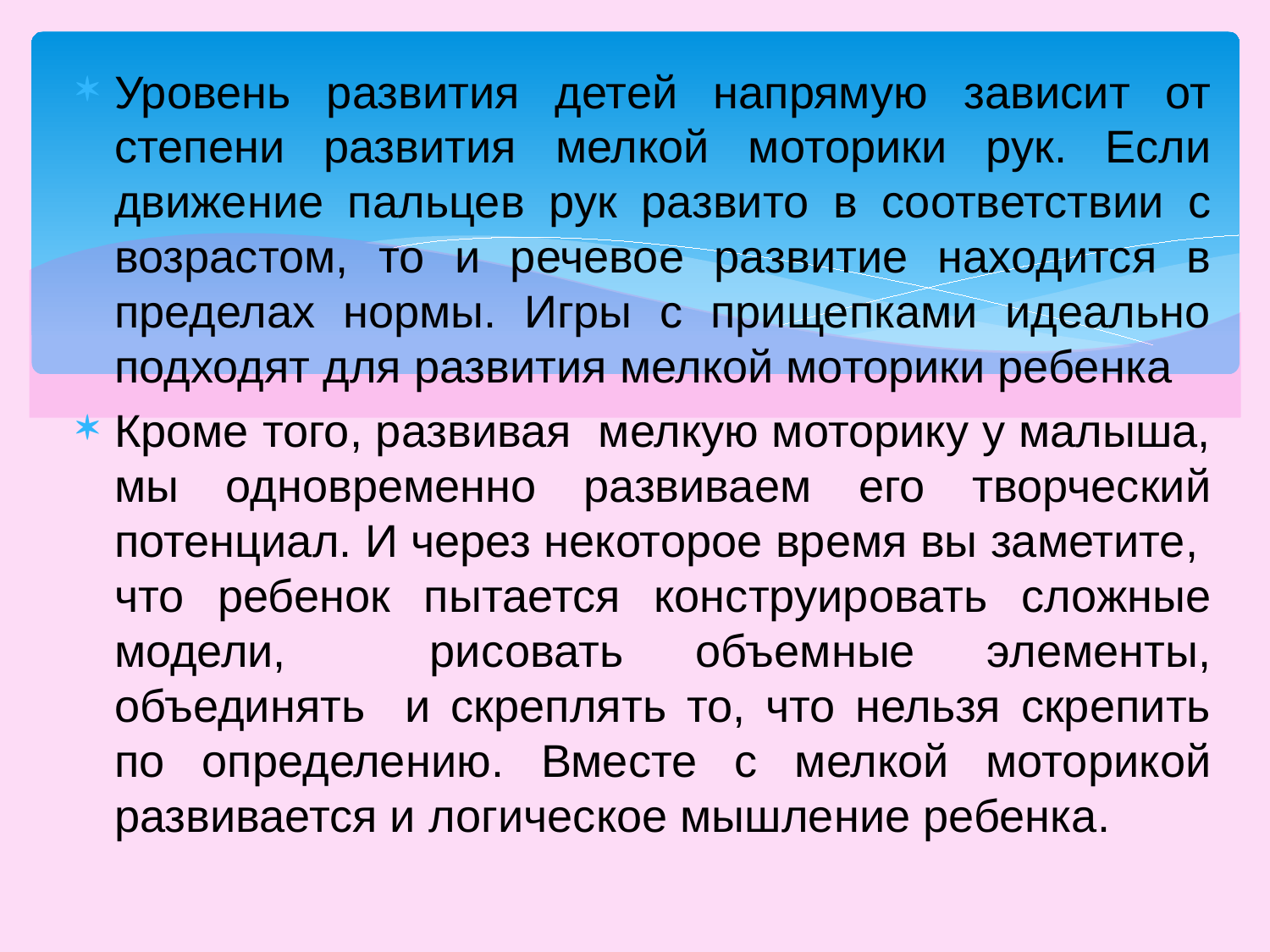

Уровень развития детей напрямую зависит от степени развития мелкой моторики рук. Если движение пальцев рук развито в соответствии с возрастом, то и речевое развитие находится в пределах нормы. Игры с прищепками идеально подходят для развития мелкой моторики ребенка
Кроме того, развивая  мелкую моторику у малыша, мы одновременно развиваем его творческий потенциал. И через некоторое время вы заметите,  что ребенок пытается конструировать сложные модели,  рисовать объемные элементы, объединять  и скреплять то, что нельзя скрепить по определению. Вместе с мелкой моторикой развивается и логическое мышление ребенка.